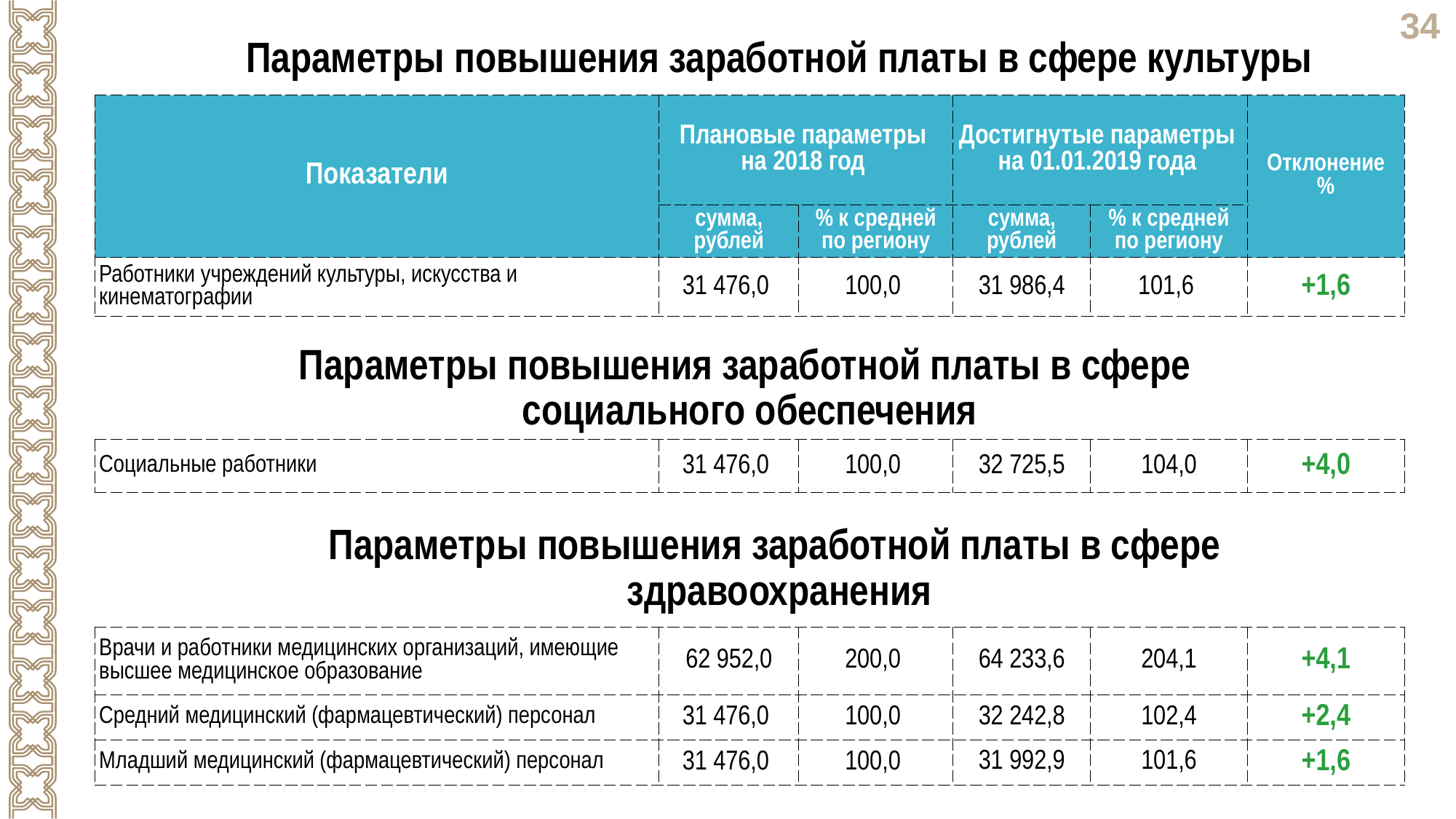

Параметры повышения заработной платы в сфере культуры
| Показатели | Плановые параметры на 2018 год |  | Достигнутые параметры на 01.01.2019 года |  | Отклонение % |
| --- | --- | --- | --- | --- | --- |
|  | сумма, рублей | % к средней по региону | сумма, рублей | % к средней по региону |  |
| Работники учреждений культуры, искусства и кинематографии | 31 476,0 | 100,0 | 31 986,4 | 101,6 | +1,6 |
Параметры повышения заработной платы в сфере
социального обеспечения
| Социальные работники | 31 476,0 | 100,0 | 32 725,5 | 104,0 | +4,0 |
| --- | --- | --- | --- | --- | --- |
Параметры повышения заработной платы в сфере
здравоохранения
| Врачи и работники медицинских организаций, имеющие высшее медицинское образование | 62 952,0 | 200,0 | 64 233,6 | 204,1 | +4,1 |
| --- | --- | --- | --- | --- | --- |
| Средний медицинский (фармацевтический) персонал | 31 476,0 | 100,0 | 32 242,8 | 102,4 | +2,4 |
| Младший медицинский (фармацевтический) персонал | 31 476,0 | 100,0 | 31 992,9 | 101,6 | +1,6 |